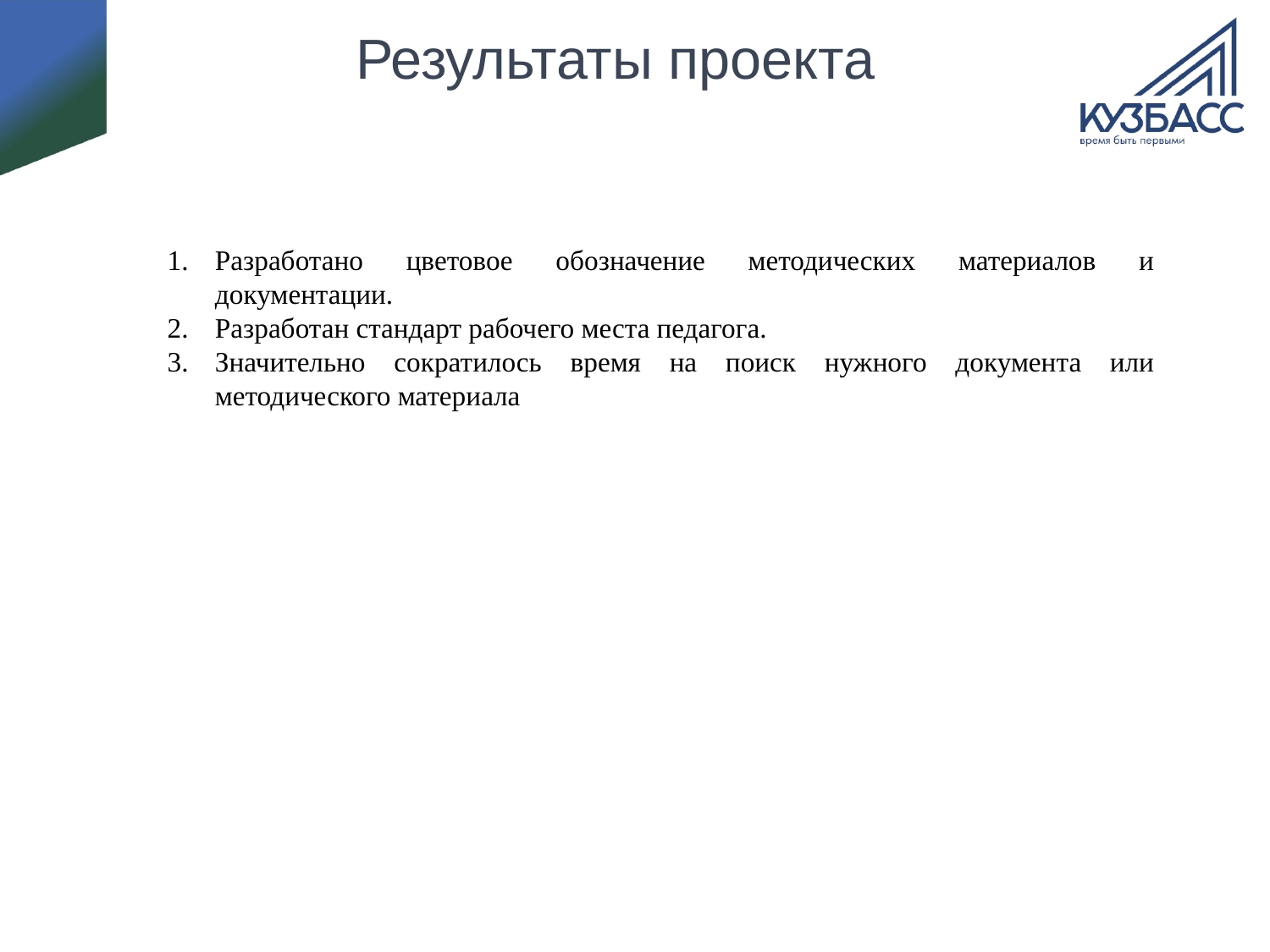

Результаты проекта
Разработано цветовое обозначение методических материалов и документации.
Разработан стандарт рабочего места педагога.
Значительно сократилось время на поиск нужного документа или методического материала